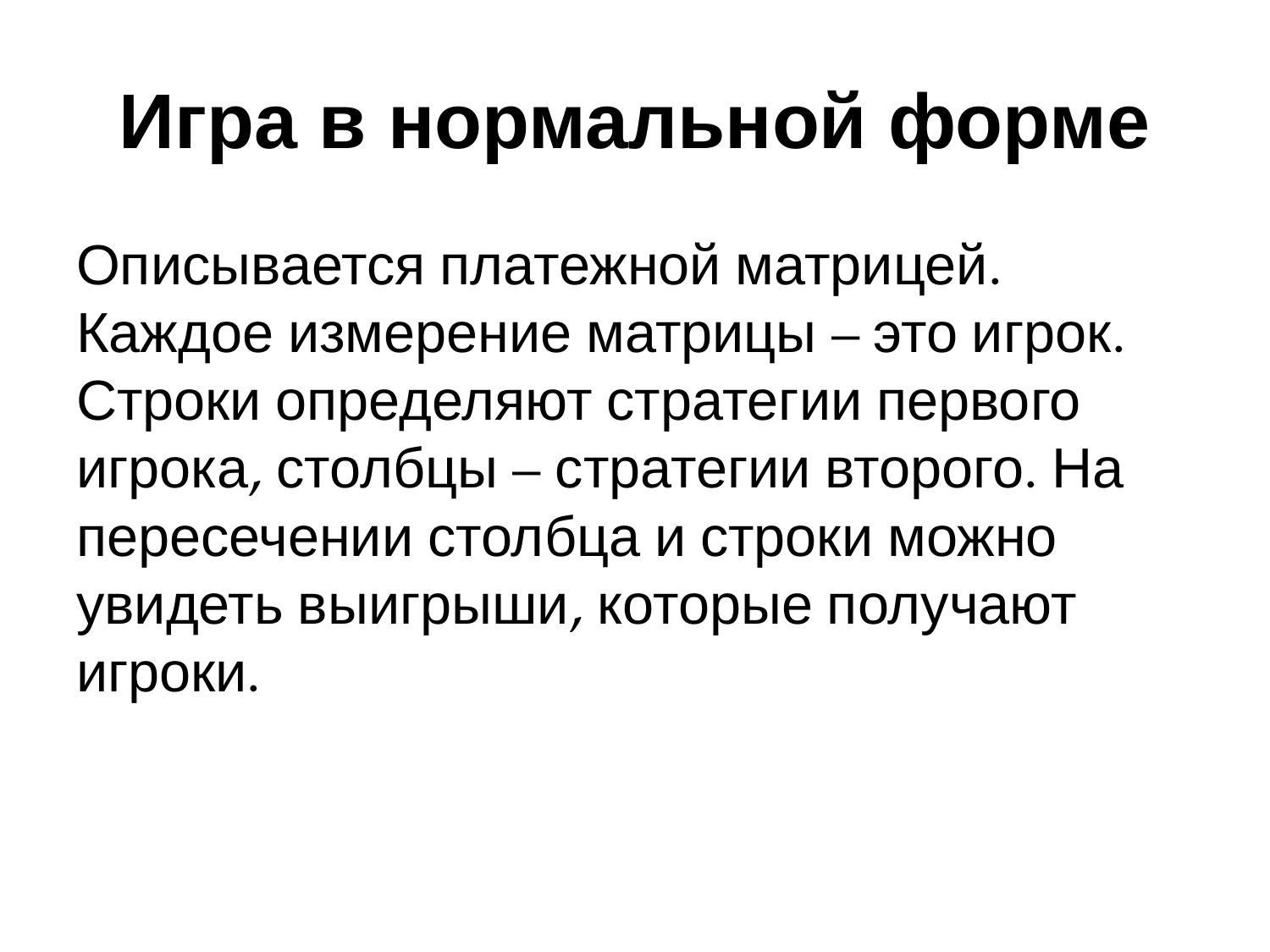

# Игра в нормальной форме
Описывается платежной матрицей. Каждое измерение матрицы – это игрок. Строки определяют стратегии первого игрока, столбцы – стратегии второго. На пересечении столбца и строки можно увидеть выигрыши, которые получают игроки.